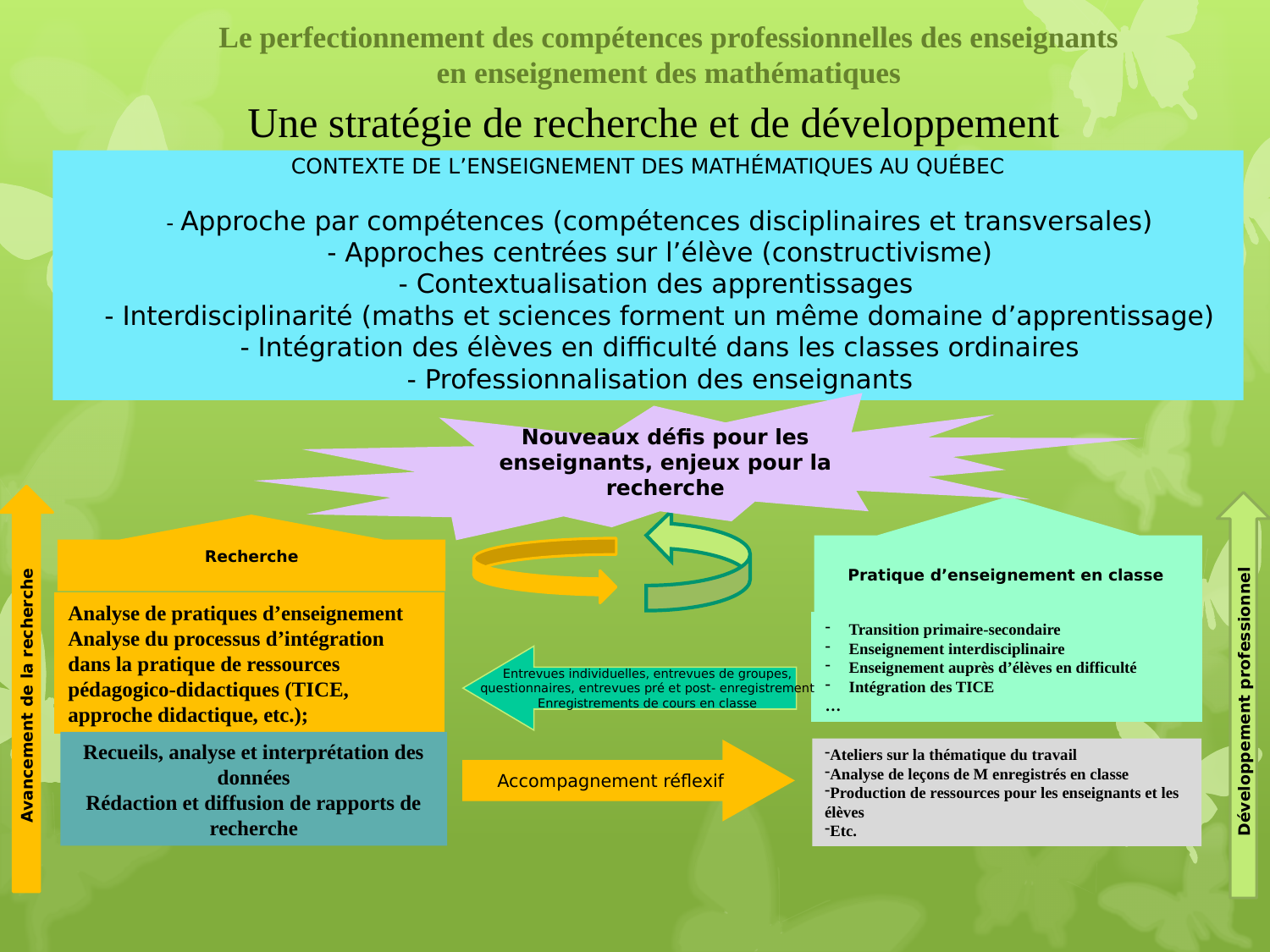

Le perfectionnement des compétences professionnelles des enseignants en enseignement des mathématiques
Une stratégie de recherche et de développement
# CONTEXTE DE L’ENSEIGNEMENT DES MATHÉMATIQUES AU QUÉBEC - Approche par compétences (compétences disciplinaires et transversales) - Approches centrées sur l’élève (constructivisme) - Contextualisation des apprentissages - Interdisciplinarité (maths et sciences forment un même domaine d’apprentissage) - Intégration des élèves en difficulté dans les classes ordinaires - Professionnalisation des enseignants
Nouveaux défis pour les enseignants, enjeux pour la recherche

Pratique d’enseignement en classe
Recherche

Analyse de pratiques d’enseignement
Analyse du processus d’intégration dans la pratique de ressources pédagogico-didactiques (TICE, approche didactique, etc.);
Transition primaire-secondaire
Enseignement interdisciplinaire
Enseignement auprès d’élèves en difficulté
Intégration des TICE
…
Entrevues individuelles, entrevues de groupes,
questionnaires, entrevues pré et post- enregistrement
Enregistrements de cours en classe
Avancement de la recherche
Développement professionnel
Recueils, analyse et interprétation des données
Rédaction et diffusion de rapports de recherche
Ateliers sur la thématique du travail
Analyse de leçons de M enregistrés en classe
Production de ressources pour les enseignants et les élèves
Etc.
Accompagnement réflexif